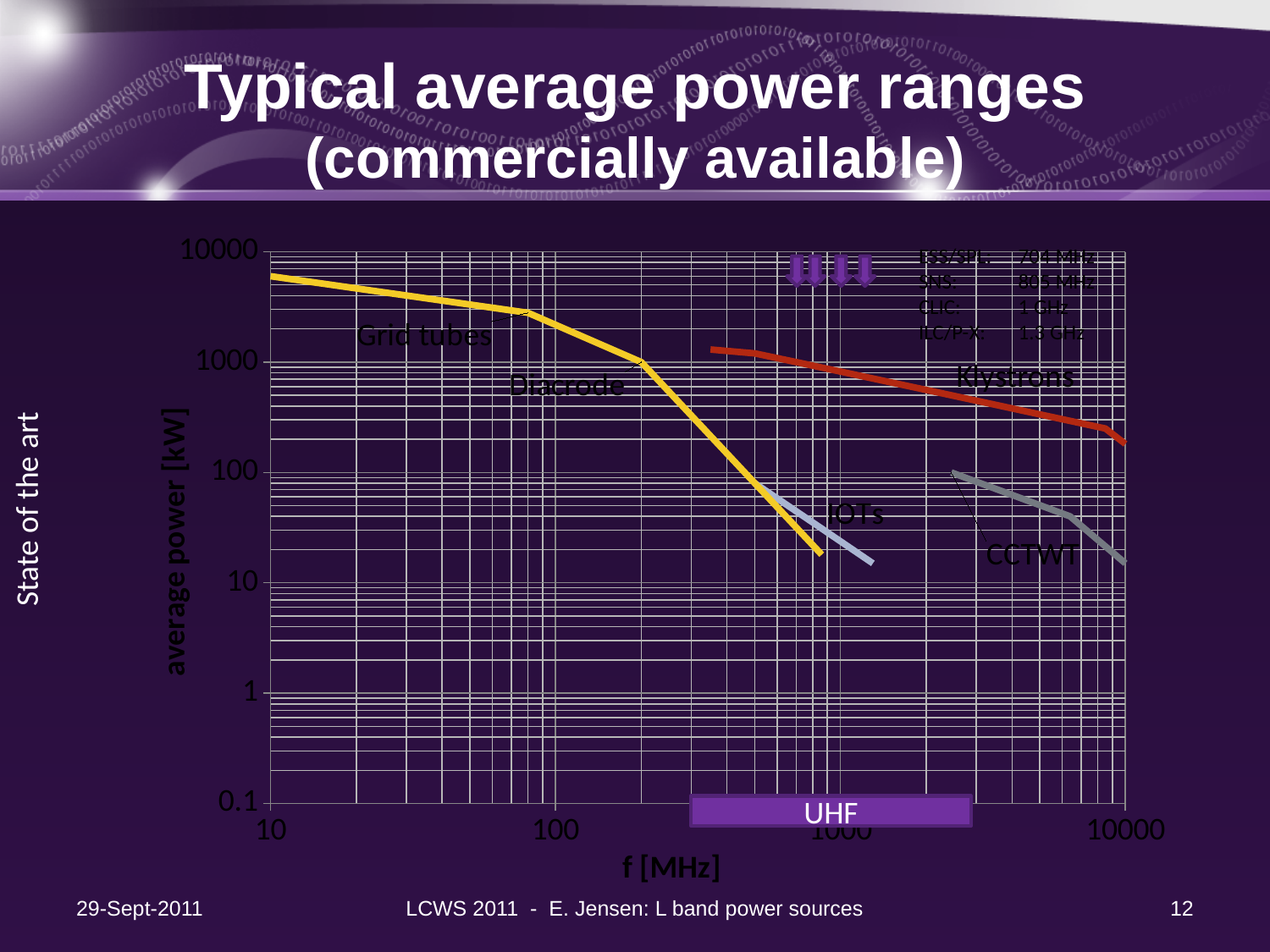

# Typical average power ranges (commercially available)

### Chart

| Category | Transistors | SSPA (x32) | Klystrons | Grid tubes | IOTs | CCTWT |
|---|---|---|---|---|---|---|
ESS/SPL: 	704 MHz
SNS:	805 MHz
CLIC:	1 GHz
ILC/P-X:	1.3 GHz

State of the art
UHF
29-Sept-2011
LCWS 2011  -  E. Jensen: L band power sources
12